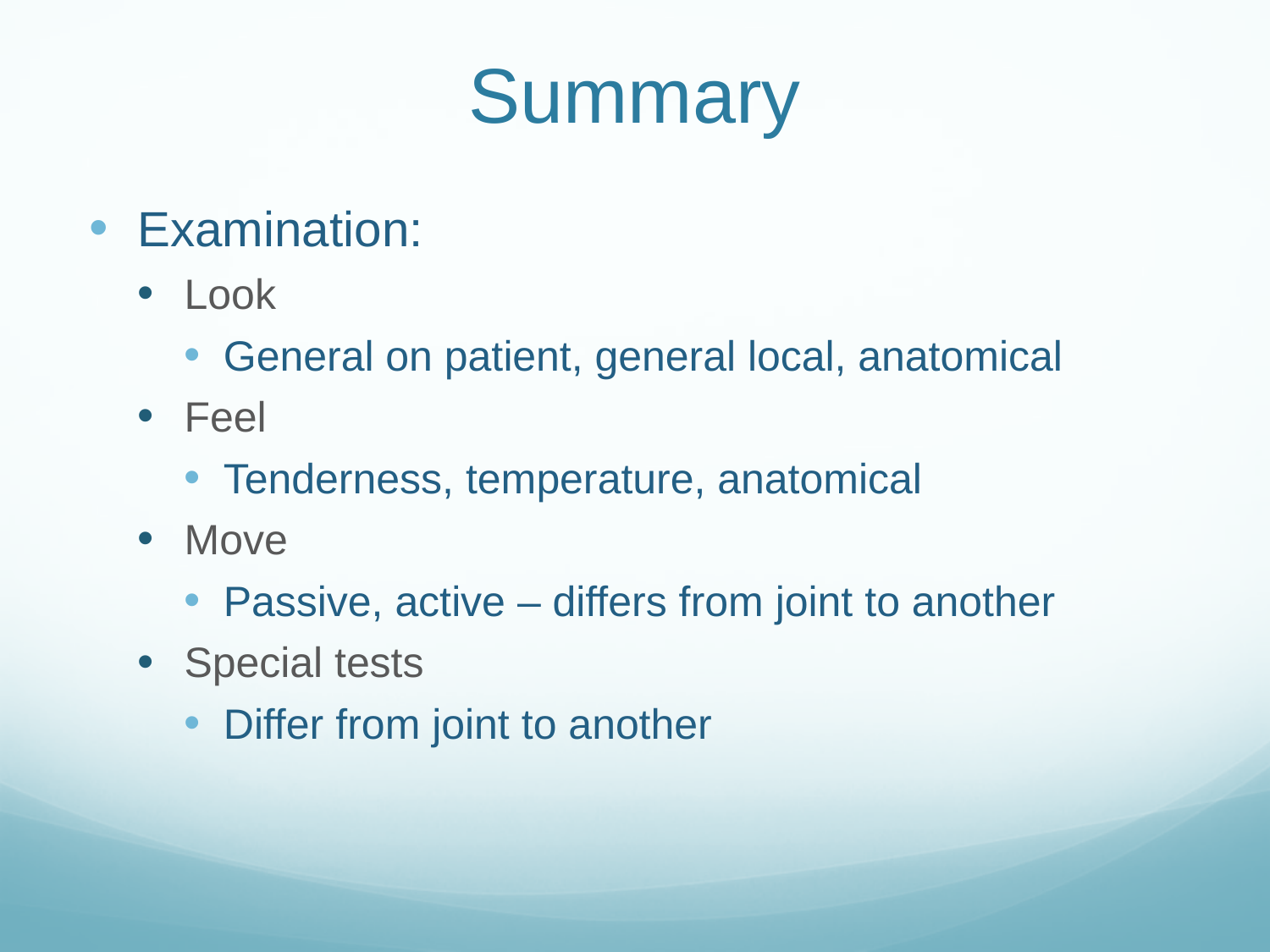

# Summary
Examination:
Look
General on patient, general local, anatomical
Feel
Tenderness, temperature, anatomical
Move
Passive, active – differs from joint to another
Special tests
Differ from joint to another